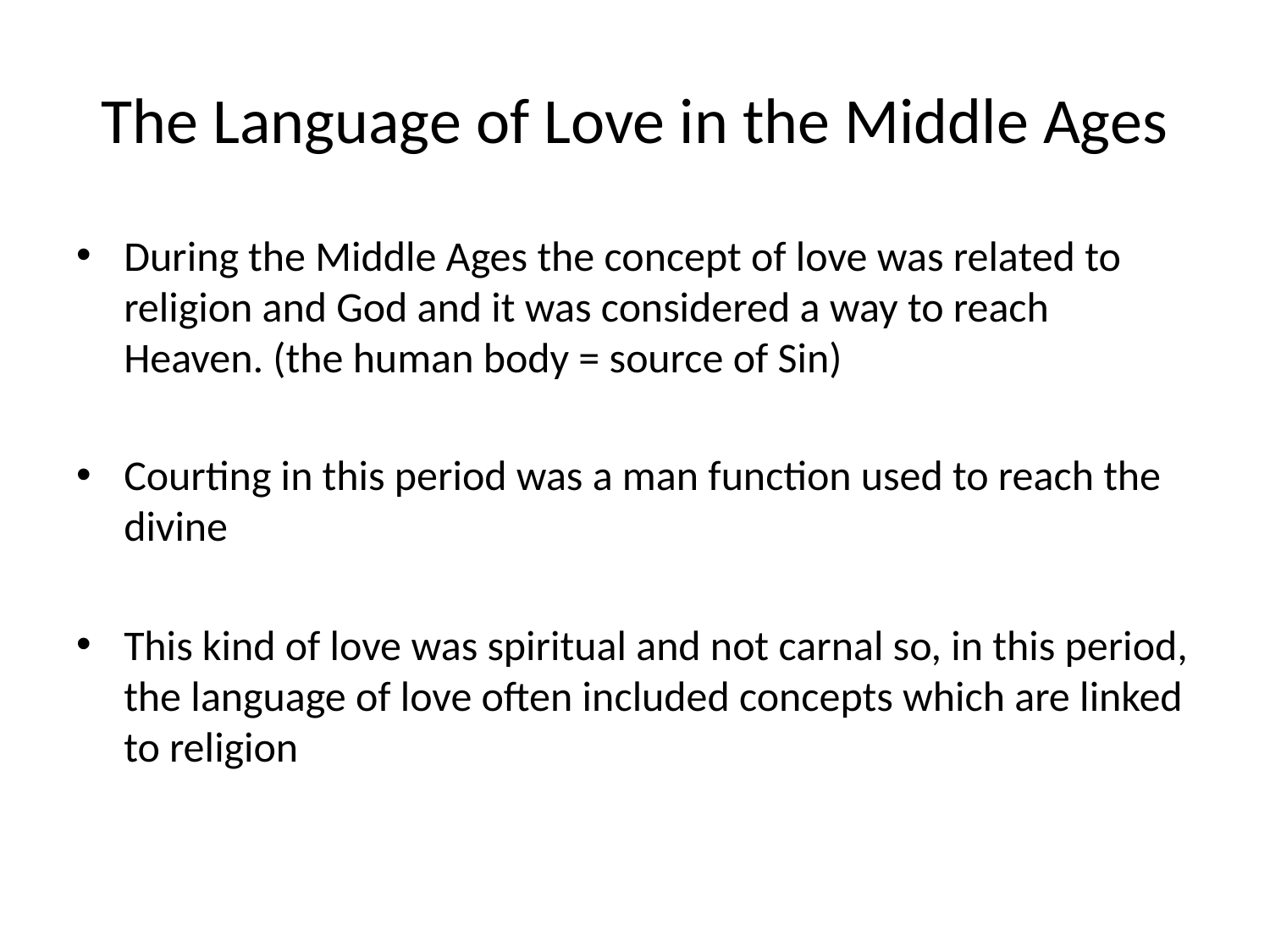

# The Language of Love in the Middle Ages
During the Middle Ages the concept of love was related to religion and God and it was considered a way to reach Heaven. (the human body = source of Sin)

Courting in this period was a man function used to reach the divine

This kind of love was spiritual and not carnal so, in this period, the language of love often included concepts which are linked to religion